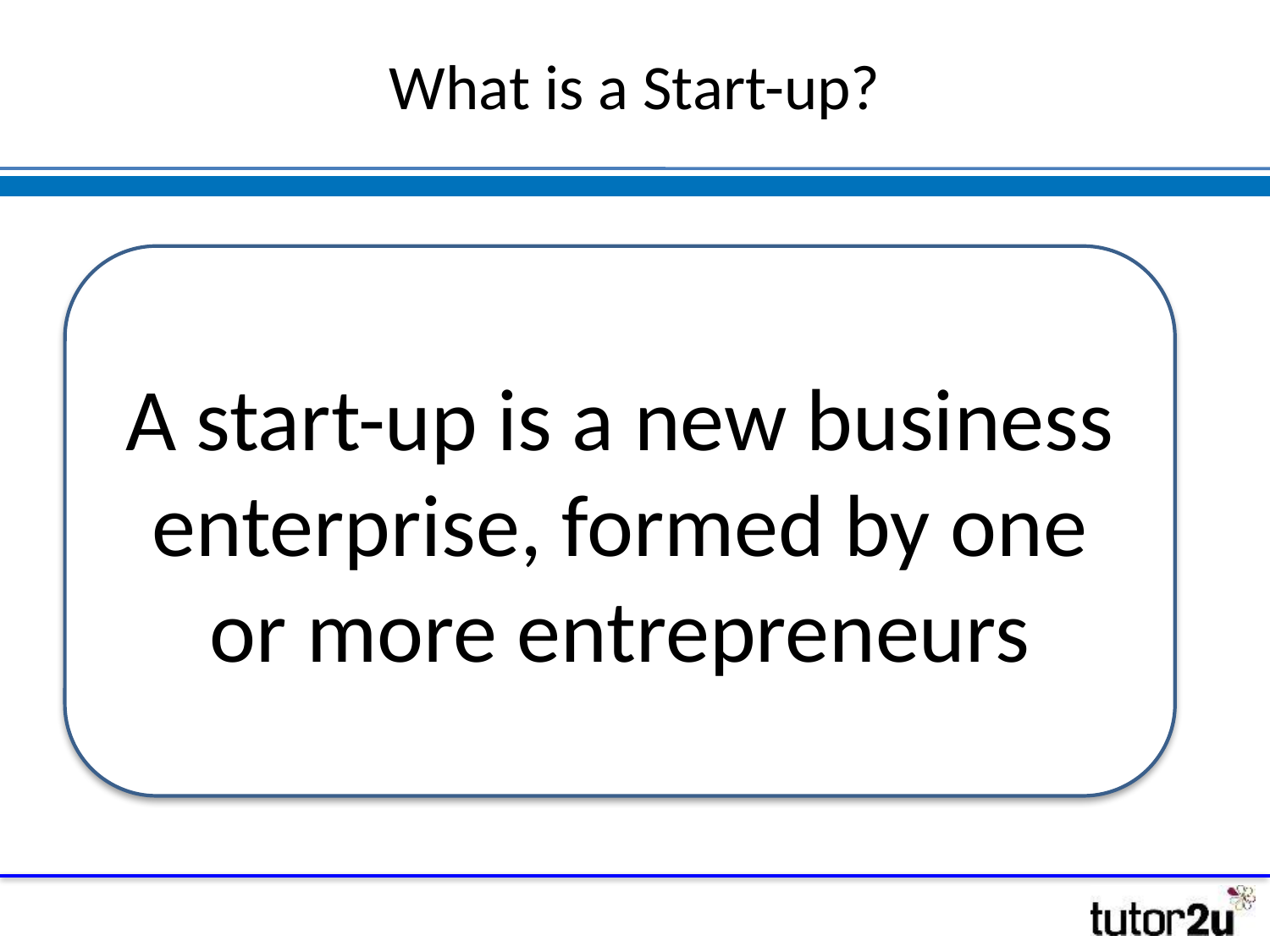

# What is a Start-up?
A start-up is a new business enterprise, formed by one or more entrepreneurs